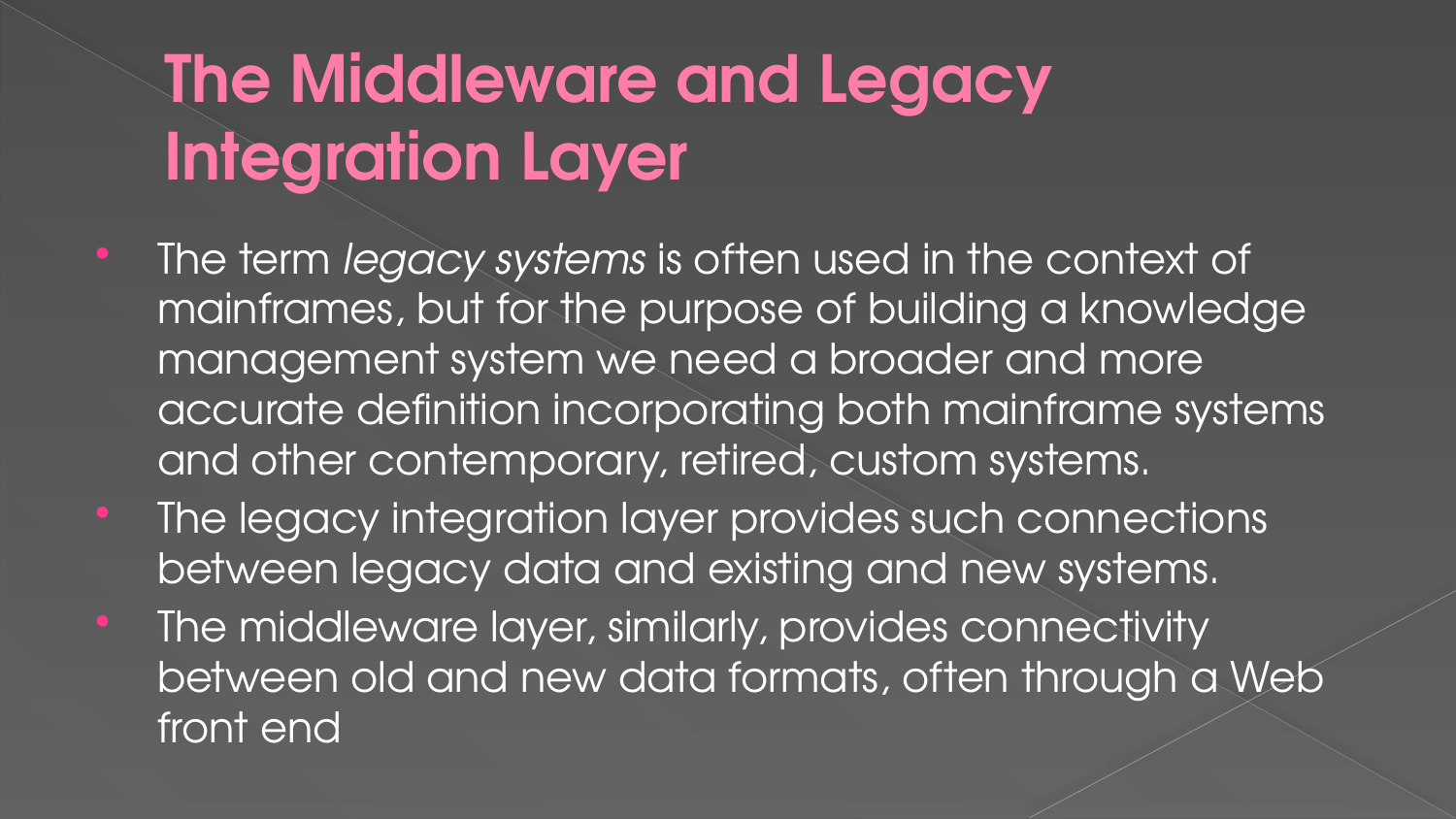

# The Middleware and Legacy Integration Layer
The term legacy systems is often used in the context of mainframes, but for the purpose of building a knowledge management system we need a broader and more accurate definition incorporating both mainframe systems and other contemporary, retired, custom systems.
The legacy integration layer provides such connections between legacy data and existing and new systems.
The middleware layer, similarly, provides connectivity between old and new data formats, often through a Web front end